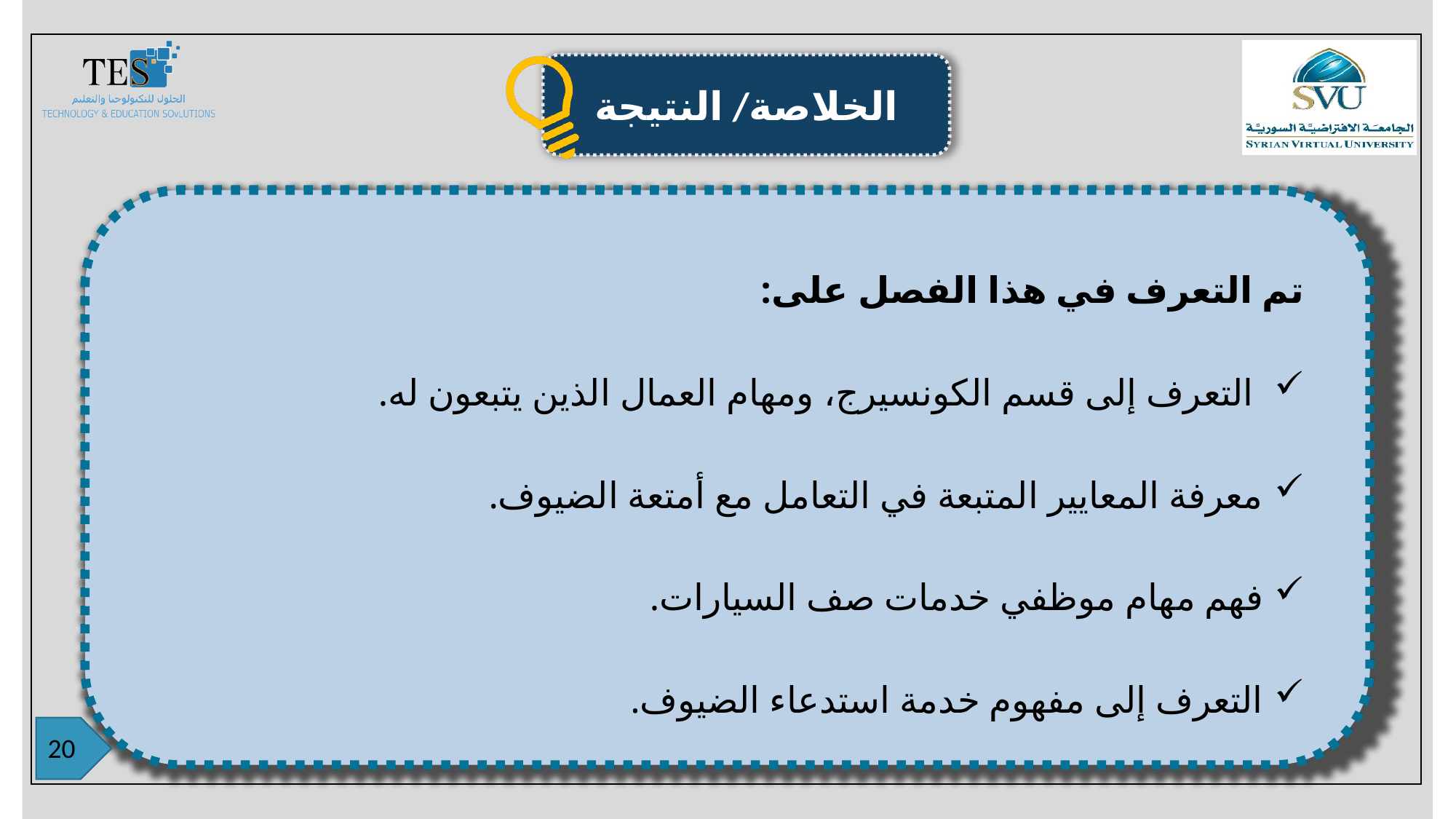

تم التعرف في هذا الفصل على:
 التعرف إلى قسم الكونسيرج، ومهام العمال الذين يتبعون له.
معرفة المعايير المتبعة في التعامل مع أمتعة الضيوف.
فهم مهام موظفي خدمات صف السيارات.
التعرف إلى مفهوم خدمة استدعاء الضيوف.